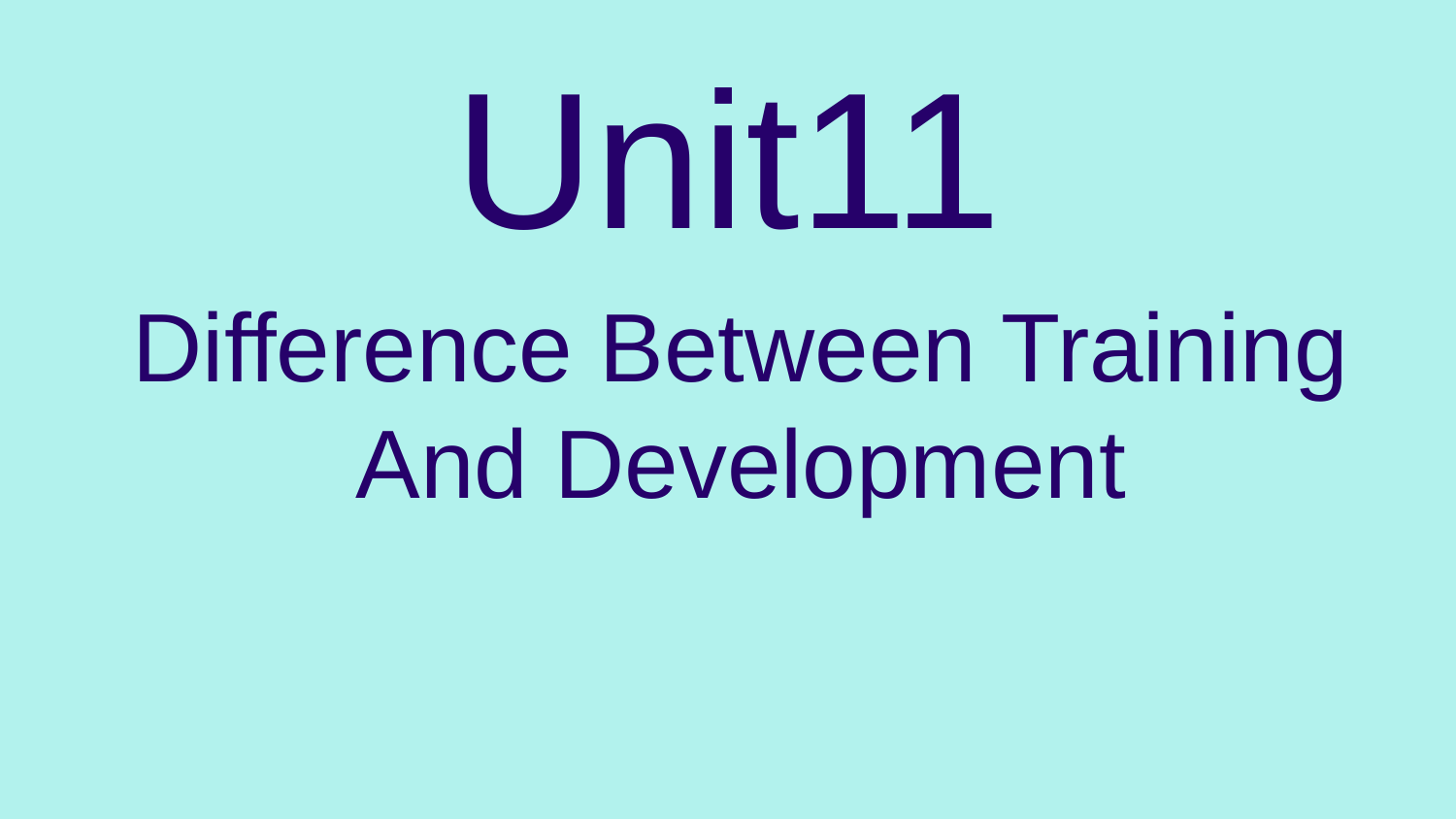

# Unit11
Difference Between Training And Development